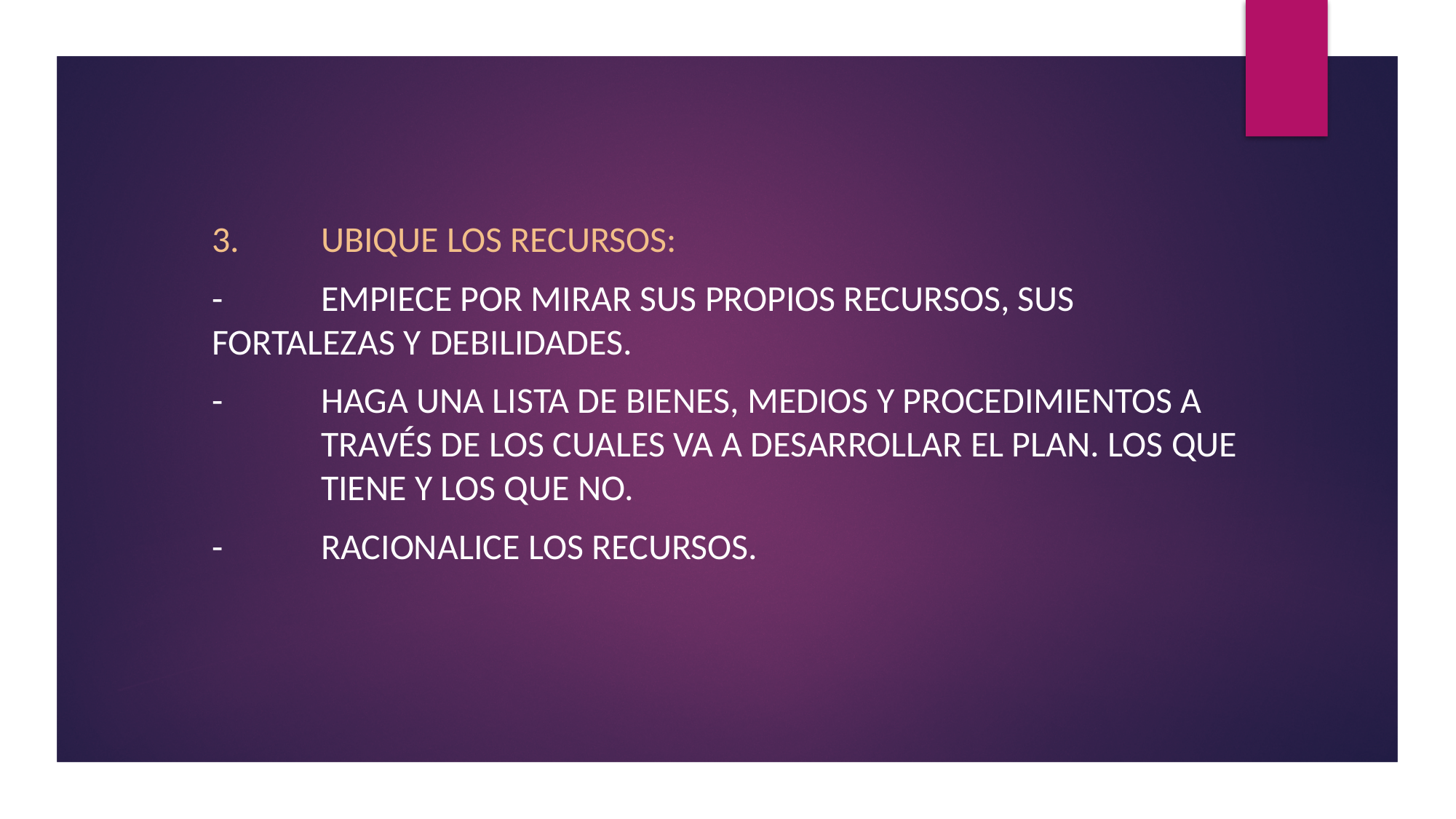

3.	UBIQUE LOS RECURSOS:
-	Empiece por mirar sus propios recursos, sus fortalezas y 	debilidades.
-	Haga una lista de bienes, medios y procedimientos a 	través de los cuales va a desarrollar el plan. Los que 	tiene y los que no.
-	Racionalice los recursos.